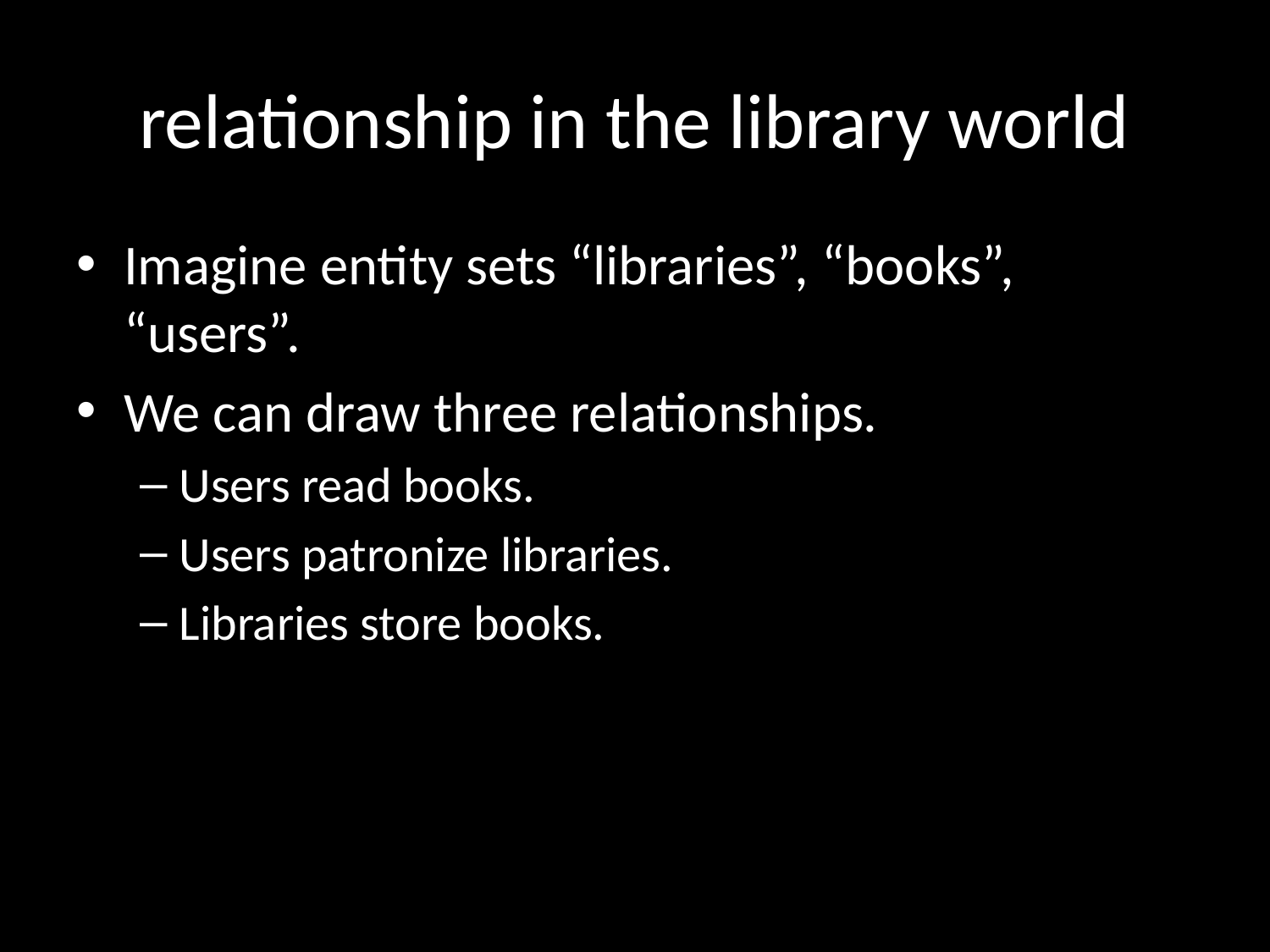

# relationship in the library world
Imagine entity sets “libraries”, “books”, “users”.
We can draw three relationships.
Users read books.
Users patronize libraries.
Libraries store books.